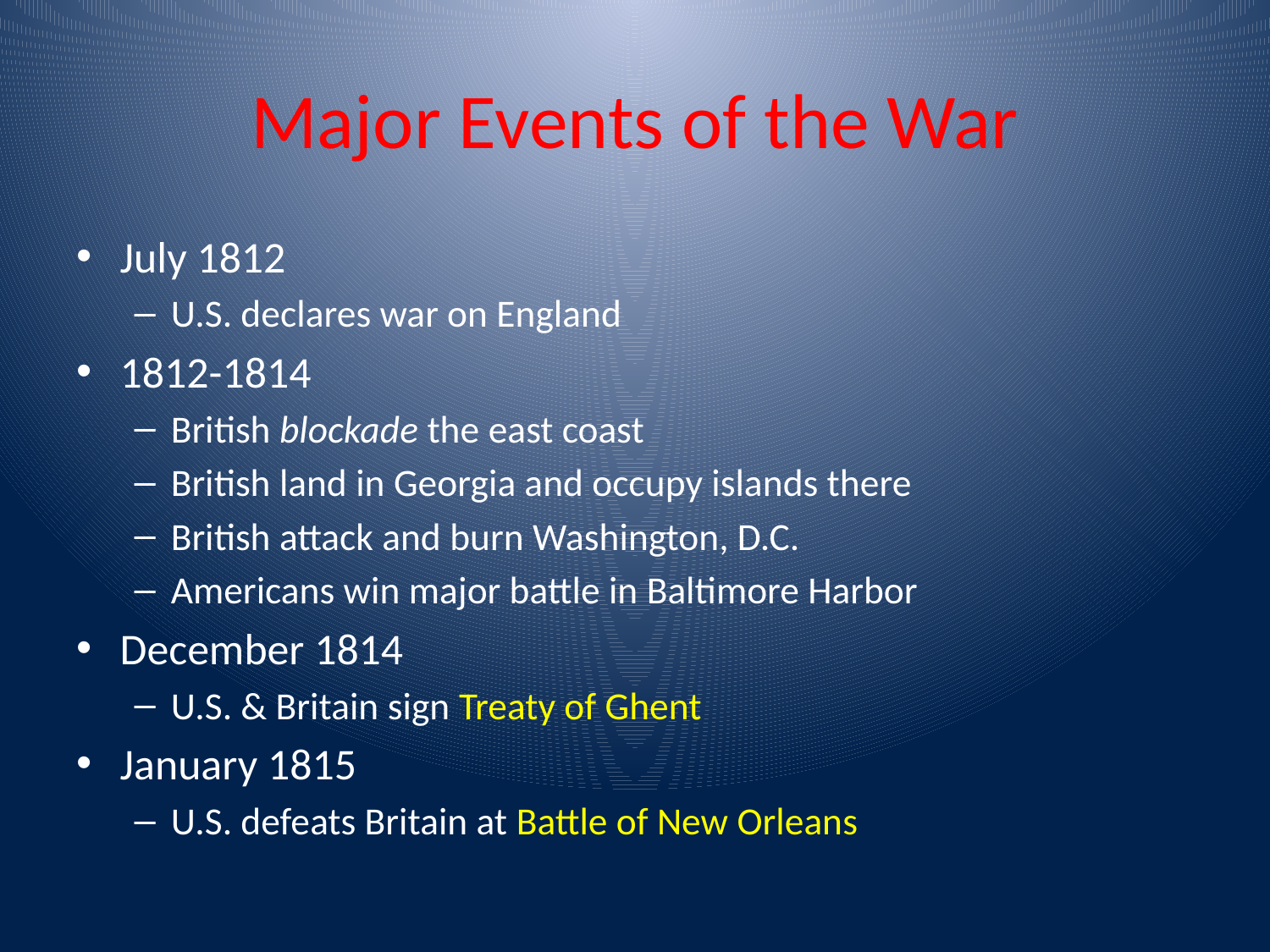

# Major Events of the War
July 1812
U.S. declares war on England
1812-1814
British blockade the east coast
British land in Georgia and occupy islands there
British attack and burn Washington, D.C.
Americans win major battle in Baltimore Harbor
December 1814
U.S. & Britain sign Treaty of Ghent
January 1815
U.S. defeats Britain at Battle of New Orleans